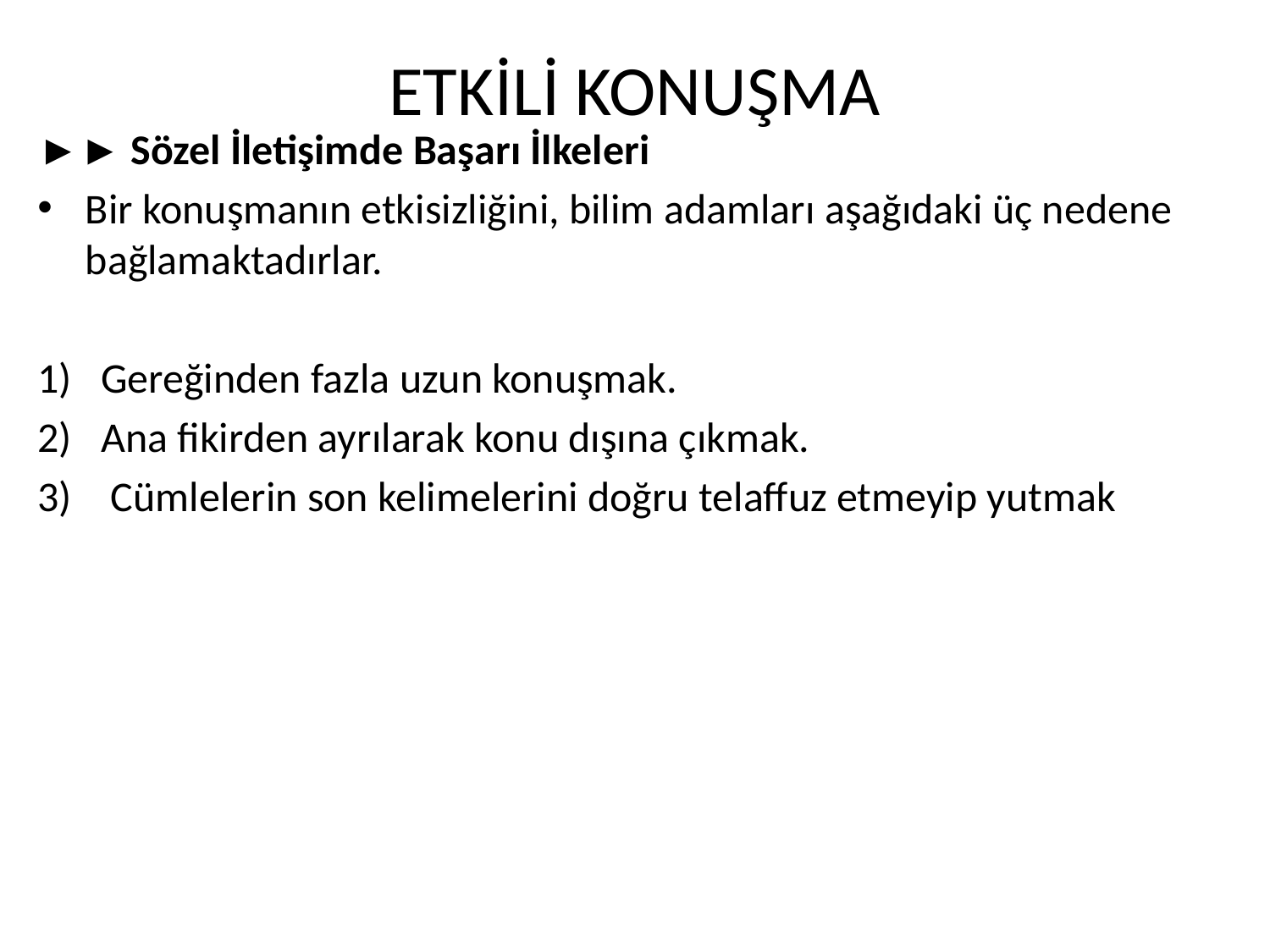

# ETKİLİ KONUŞMA
►► Sözel İletişimde Başarı İlkeleri
Bir konuşmanın etkisizliğini, bilim adamları aşağıdaki üç nedene bağlamaktadırlar.

Gereğinden fazla uzun konuşmak.
Ana fikirden ayrılarak konu dışına çıkmak.
 Cümlelerin son kelimelerini doğru telaffuz etmeyip yutmak